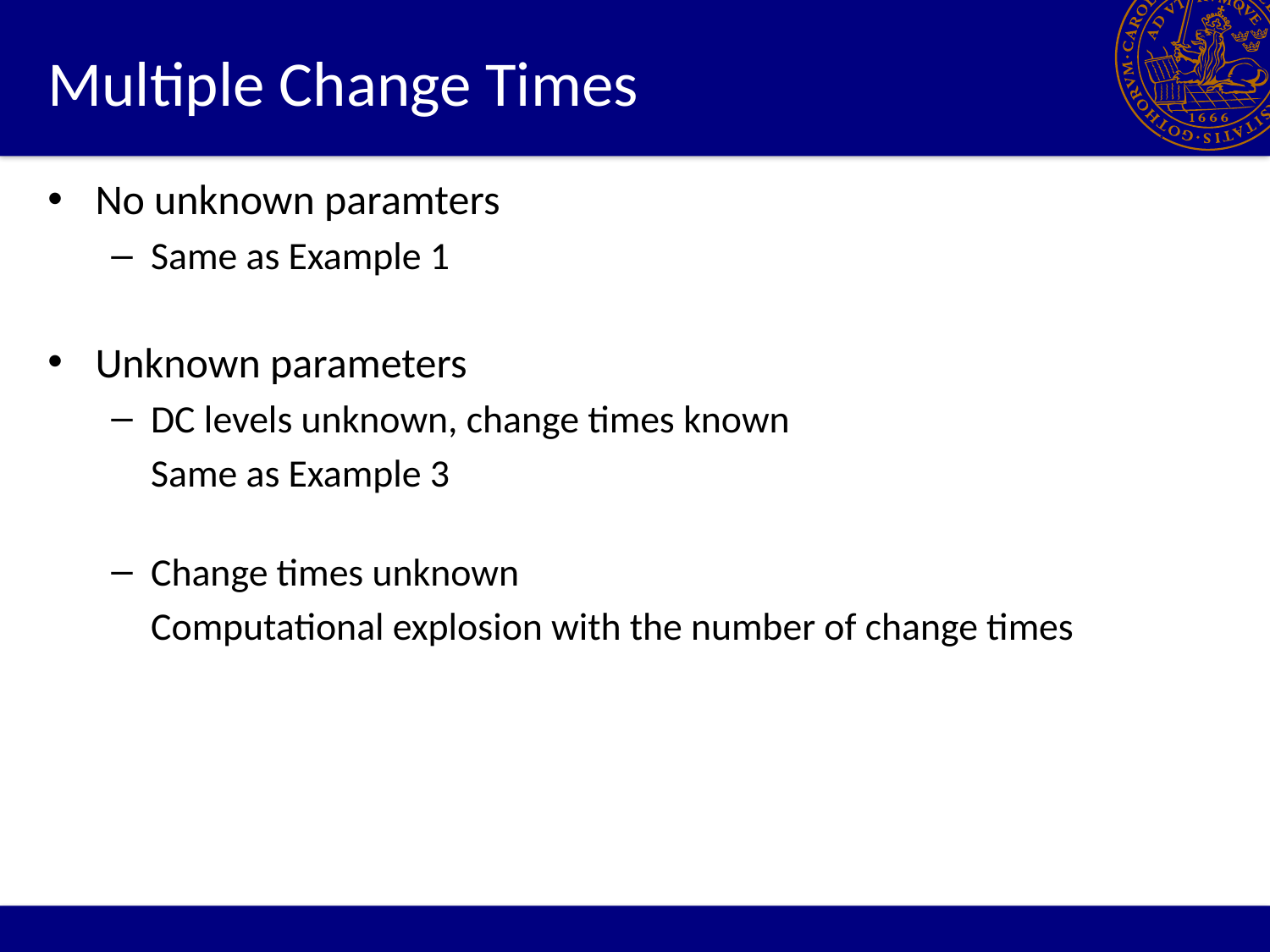

# Multiple Change Times
No unknown paramters
Same as Example 1

Unknown parameters
DC levels unknown, change times known
	Same as Example 3

Change times unknown
	Computational explosion with the number of change times